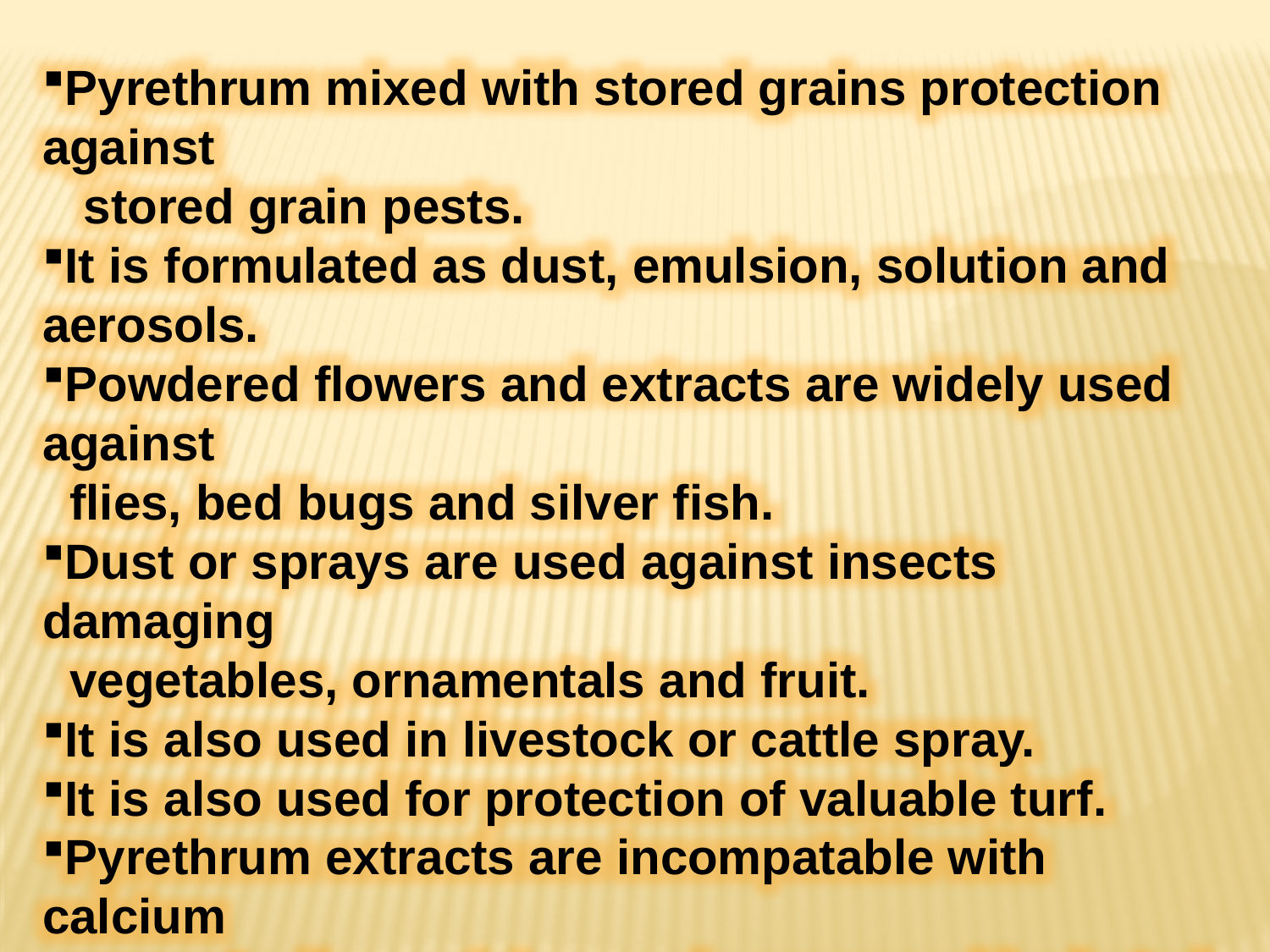

Pyrethrum mixed with stored grains protection against
   stored grain pests.
It is formulated as dust, emulsion, solution and aerosols.
Powdered flowers and extracts are widely used against
  flies, bed bugs and silver fish.
Dust or sprays are used against insects damaging
  vegetables, ornamentals and fruit.
It is also used in livestock or cattle spray.
It is also used for protection of valuable turf.
Pyrethrum extracts are incompatable with calcium
  arsenate, lime sulphur, paris green and hydrated lime.
It is compatable with dinitrophenols and
   tetraethypyrophosphate.